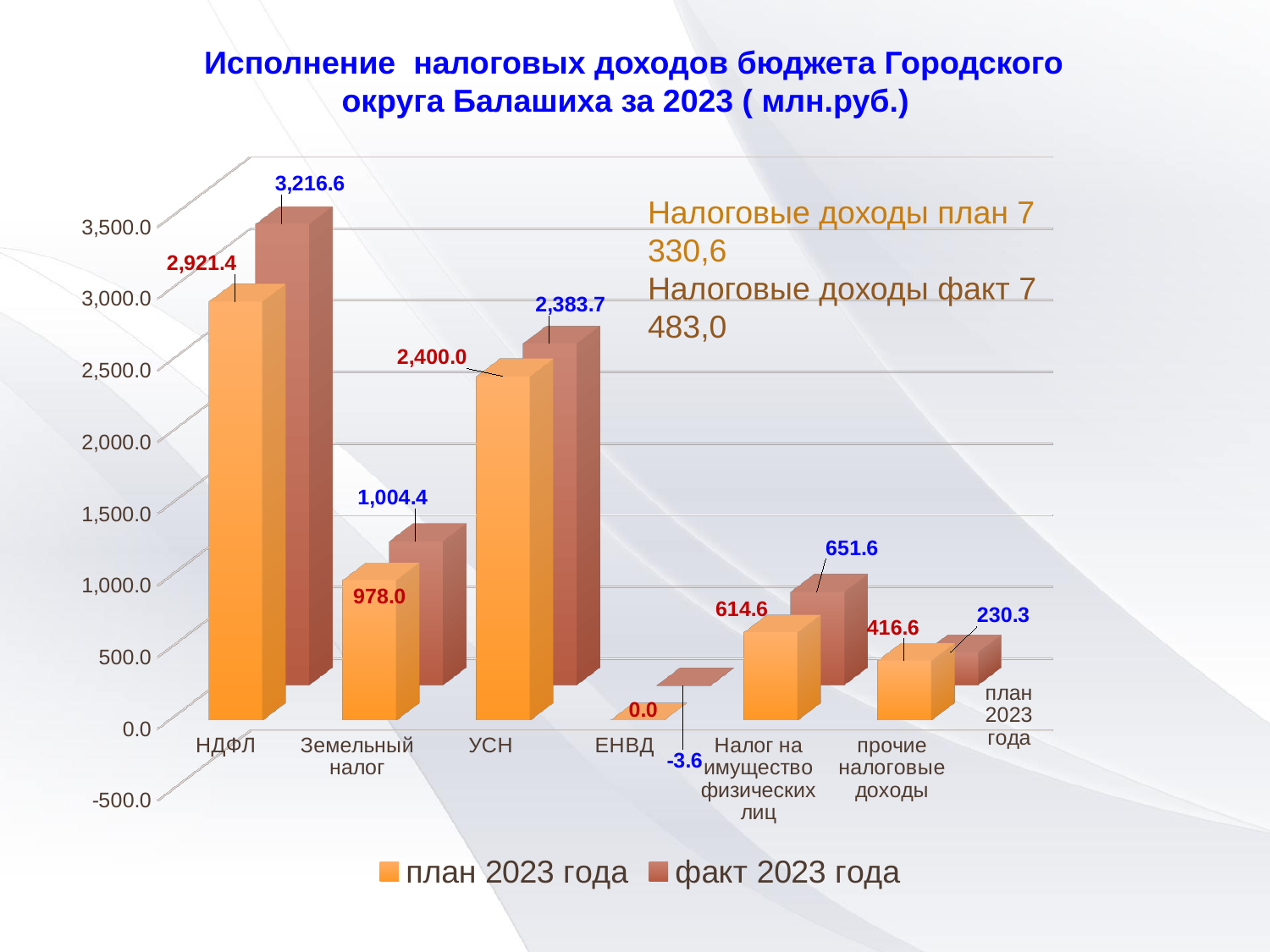

Исполнение  налоговых доходов бюджета Городского округа Балашиха за 2023 ( млн.руб.)

[unsupported chart]

Налоговые доходы план 7 330,6
Налоговые доходы факт 7 483,0